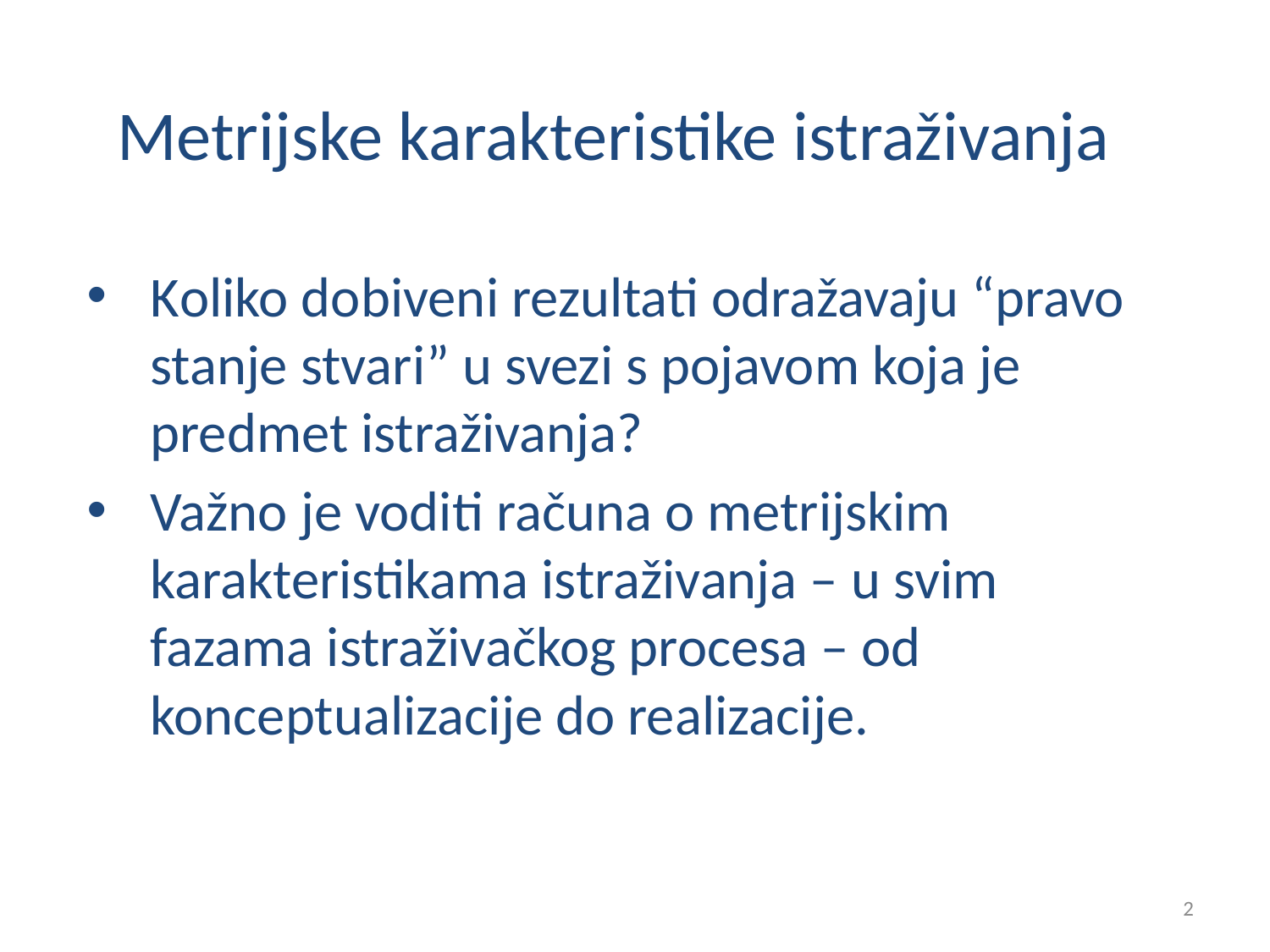

# Metrijske karakteristike istraživanja
Koliko dobiveni rezultati odražavaju “pravo stanje stvari” u svezi s pojavom koja je predmet istraživanja?
Važno je voditi računa o metrijskim karakteristikama istraživanja – u svim fazama istraživačkog procesa – od konceptualizacije do realizacije.
2